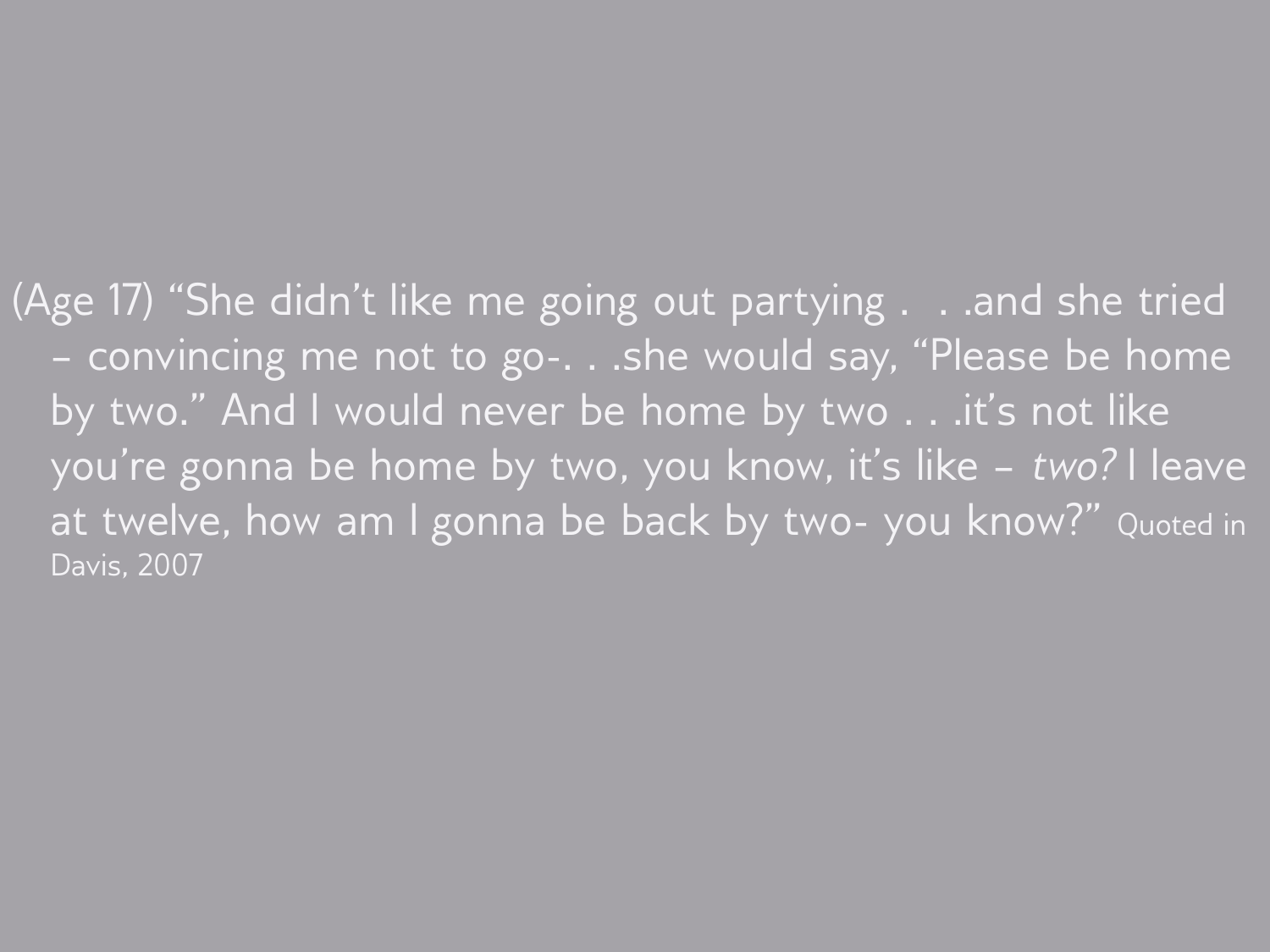

(Age 17) “She didn’t like me going out partying .  . .and she tried – convincing me not to go-. . .she would say, “Please be home by two.” And I would never be home by two . . .it’s not like you’re gonna be home by two, you know, it’s like – two? I leave at twelve, how am I gonna be back by two- you know?” Quoted in Davis, 2007